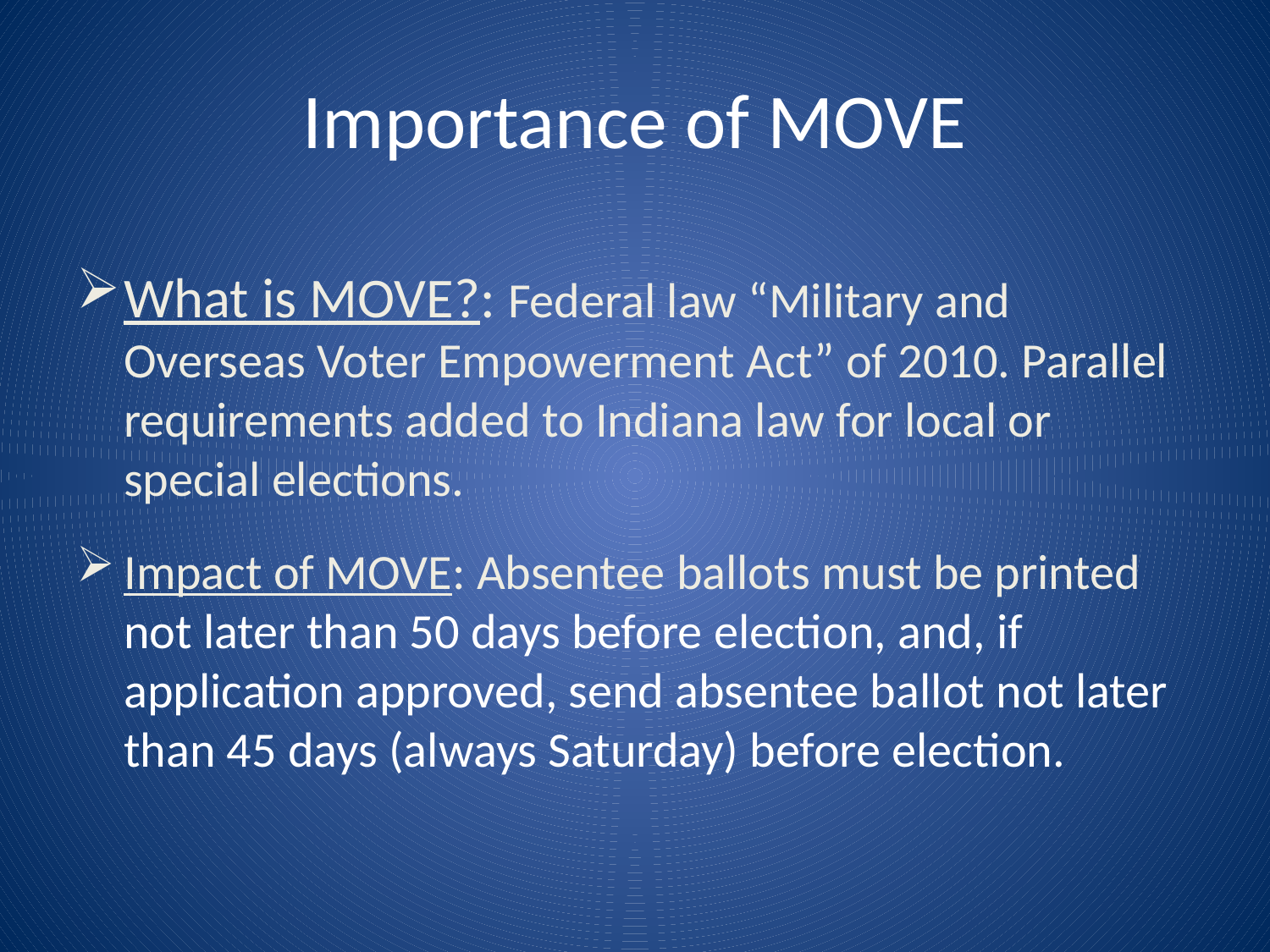

# Importance of MOVE

What is MOVE?: Federal law “Military and Overseas Voter Empowerment Act” of 2010. Parallel requirements added to Indiana law for local or special elections.

Impact of MOVE: Absentee ballots must be printed not later than 50 days before election, and, if application approved, send absentee ballot not later than 45 days (always Saturday) before election.